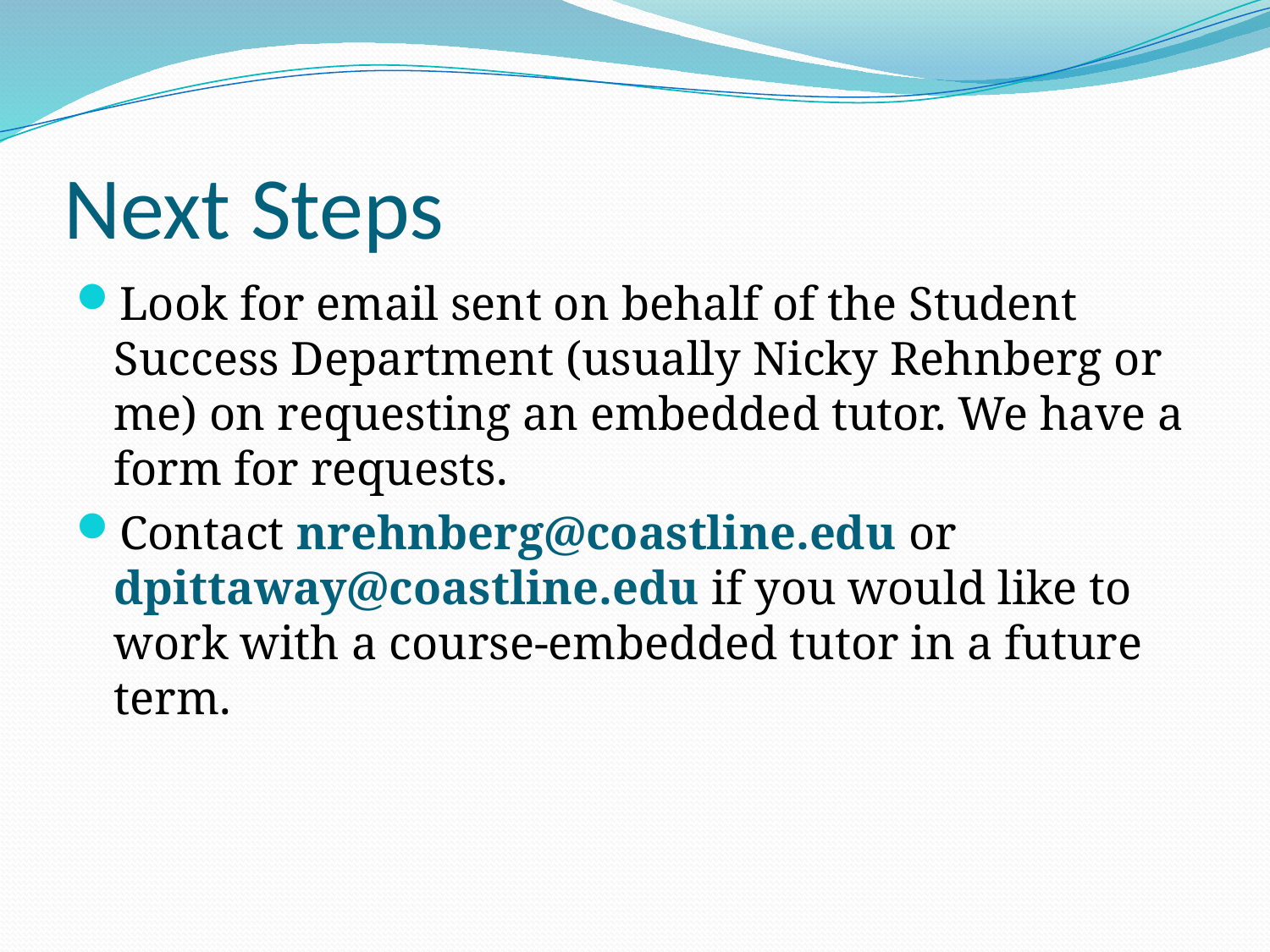

# Next Steps
Look for email sent on behalf of the Student Success Department (usually Nicky Rehnberg or me) on requesting an embedded tutor. We have a form for requests.
Contact nrehnberg@coastline.edu or dpittaway@coastline.edu if you would like to work with a course-embedded tutor in a future term.